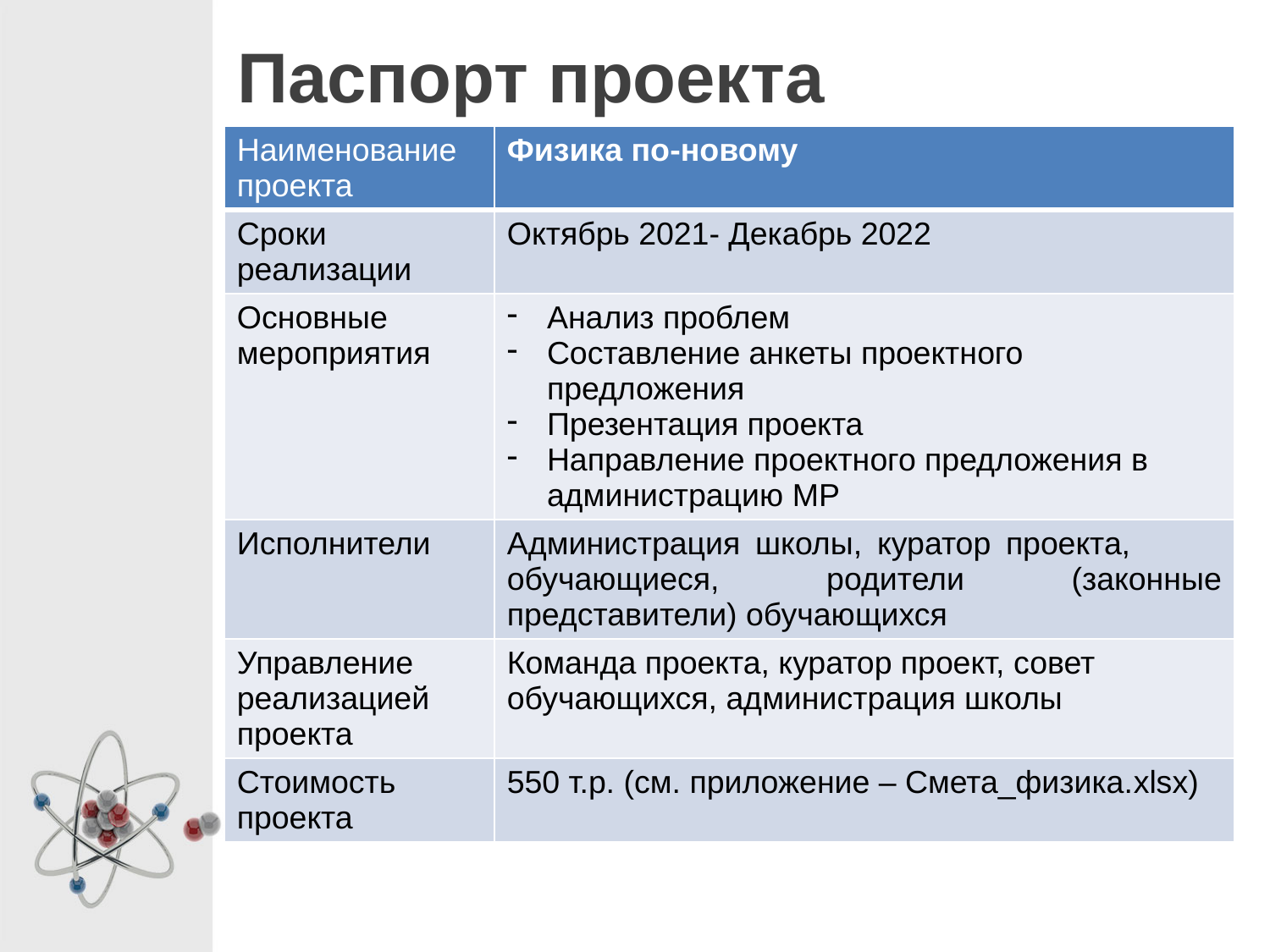

# Паспорт проекта
| Наименование проекта | Физика по-новому |
| --- | --- |
| Сроки реализации | Октябрь 2021- Декабрь 2022 |
| Основные мероприятия | Анализ проблем Составление анкеты проектного предложения Презентация проекта Направление проектного предложения в администрацию МР |
| Исполнители | Администрация школы, куратор проекта, обучающиеся, родители (законные представители) обучающихся |
| Управление реализацией проекта | Команда проекта, куратор проект, совет обучающихся, администрация школы |
| Стоимость проекта | 550 т.р. (см. приложение – Смета\_физика.xlsx) |